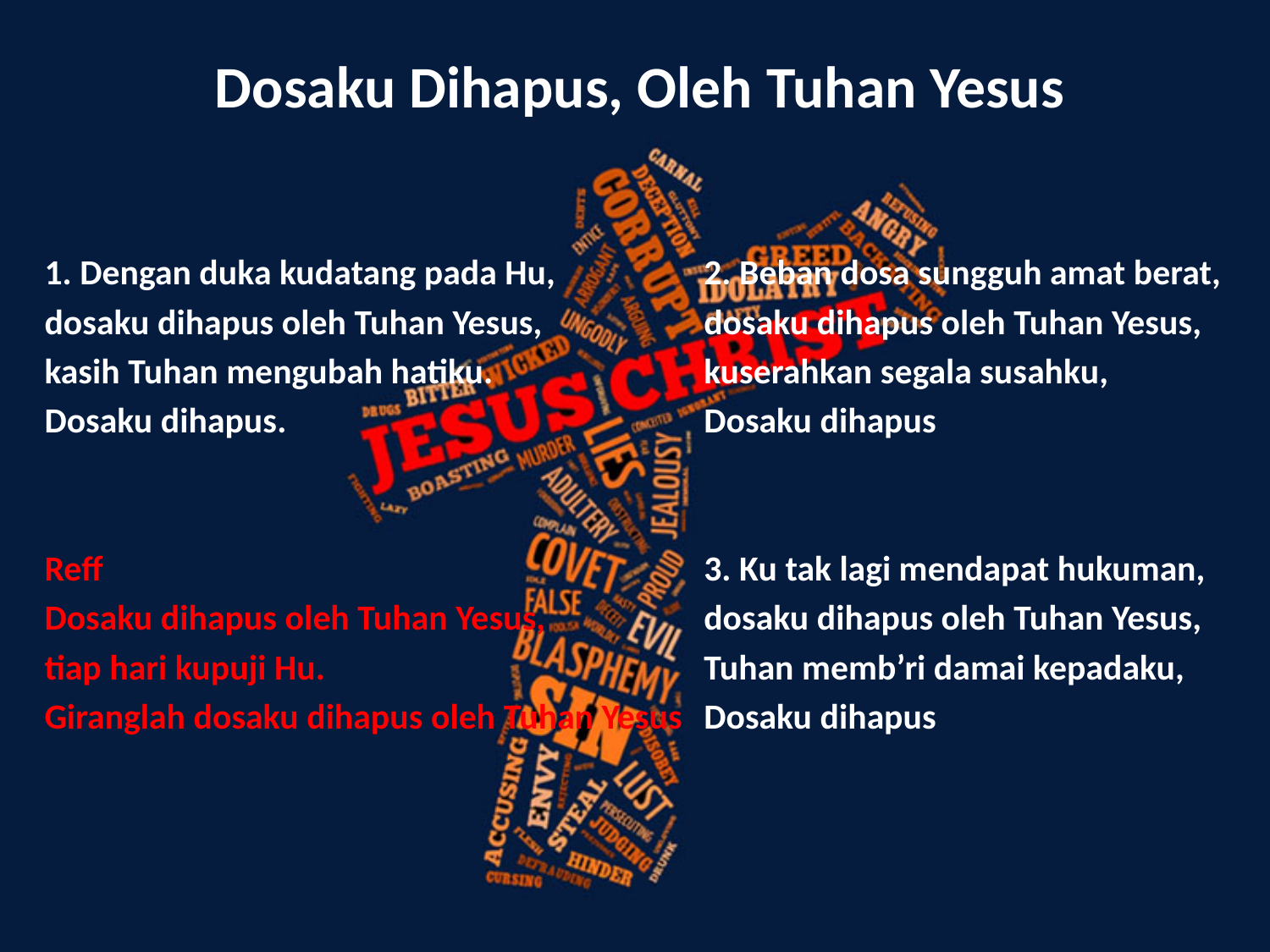

# Dosaku Dihapus, Oleh Tuhan Yesus
1. Dengan duka kudatang pada Hu,
dosaku dihapus oleh Tuhan Yesus,
kasih Tuhan mengubah hatiku.
Dosaku dihapus.

Reff
Dosaku dihapus oleh Tuhan Yesus,
tiap hari kupuji Hu.
Giranglah dosaku dihapus oleh Tuhan Yesus

2. Beban dosa sungguh amat berat,
dosaku dihapus oleh Tuhan Yesus,
kuserahkan segala susahku,
Dosaku dihapus

3. Ku tak lagi mendapat hukuman,
dosaku dihapus oleh Tuhan Yesus,
Tuhan memb’ri damai kepadaku,
Dosaku dihapus